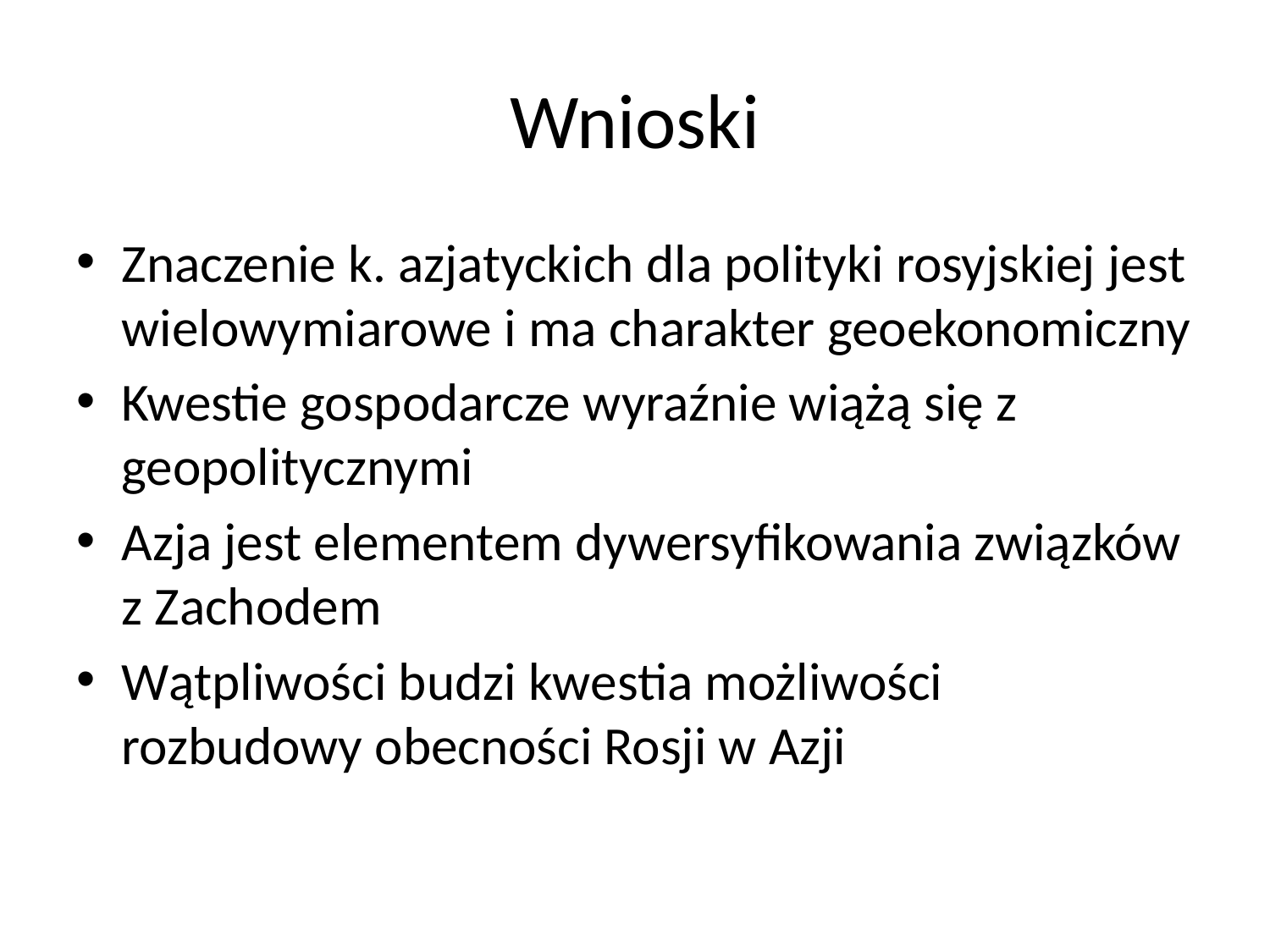

# Wnioski
Znaczenie k. azjatyckich dla polityki rosyjskiej jest wielowymiarowe i ma charakter geoekonomiczny
Kwestie gospodarcze wyraźnie wiążą się z geopolitycznymi
Azja jest elementem dywersyfikowania związków z Zachodem
Wątpliwości budzi kwestia możliwości rozbudowy obecności Rosji w Azji